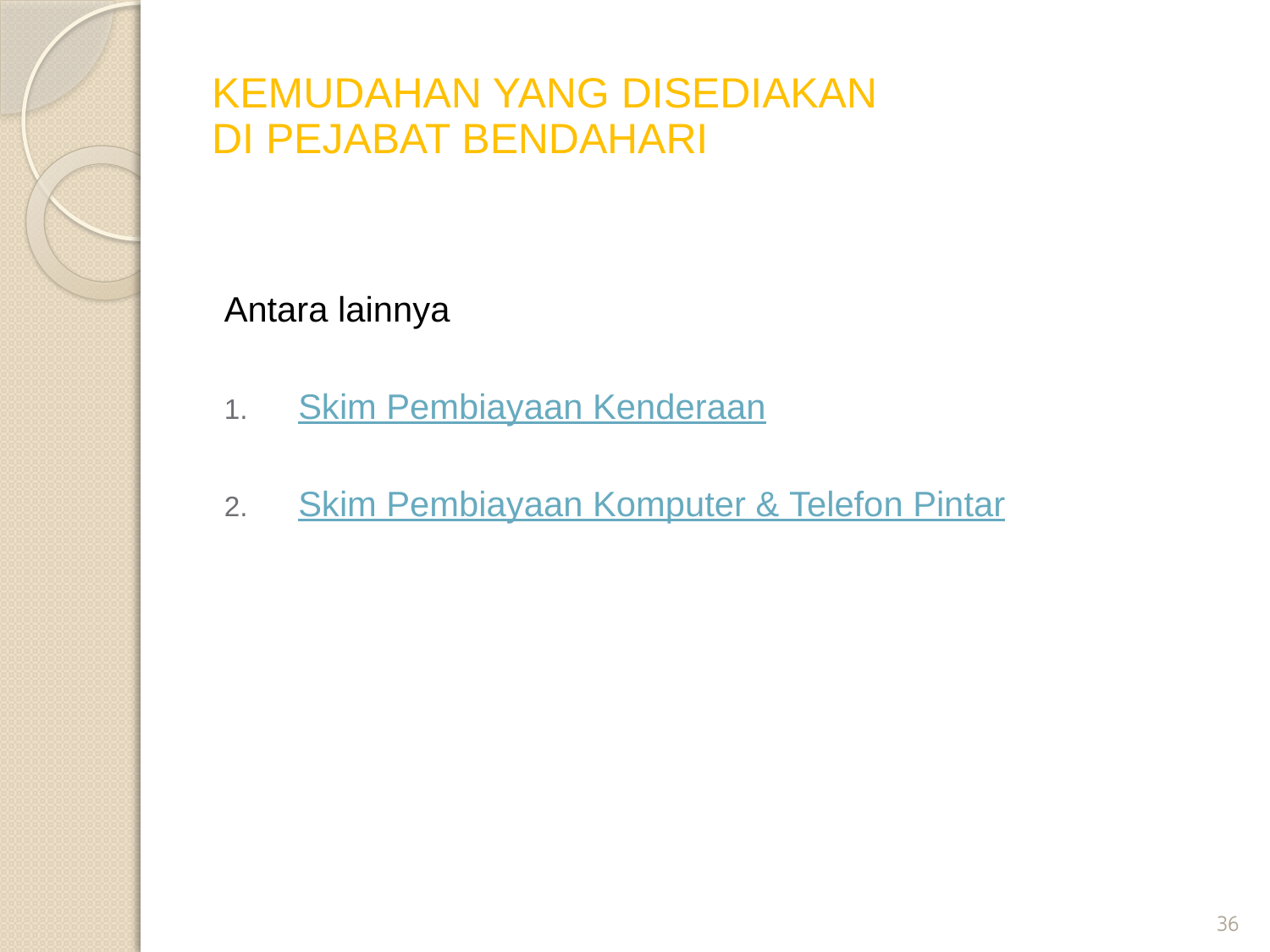

# KEMUDAHAN YANG DISEDIAKAN DI PEJABAT BENDAHARI
Antara lainnya

Skim Pembiayaan Kenderaan

Skim Pembiayaan Komputer & Telefon Pintar
36